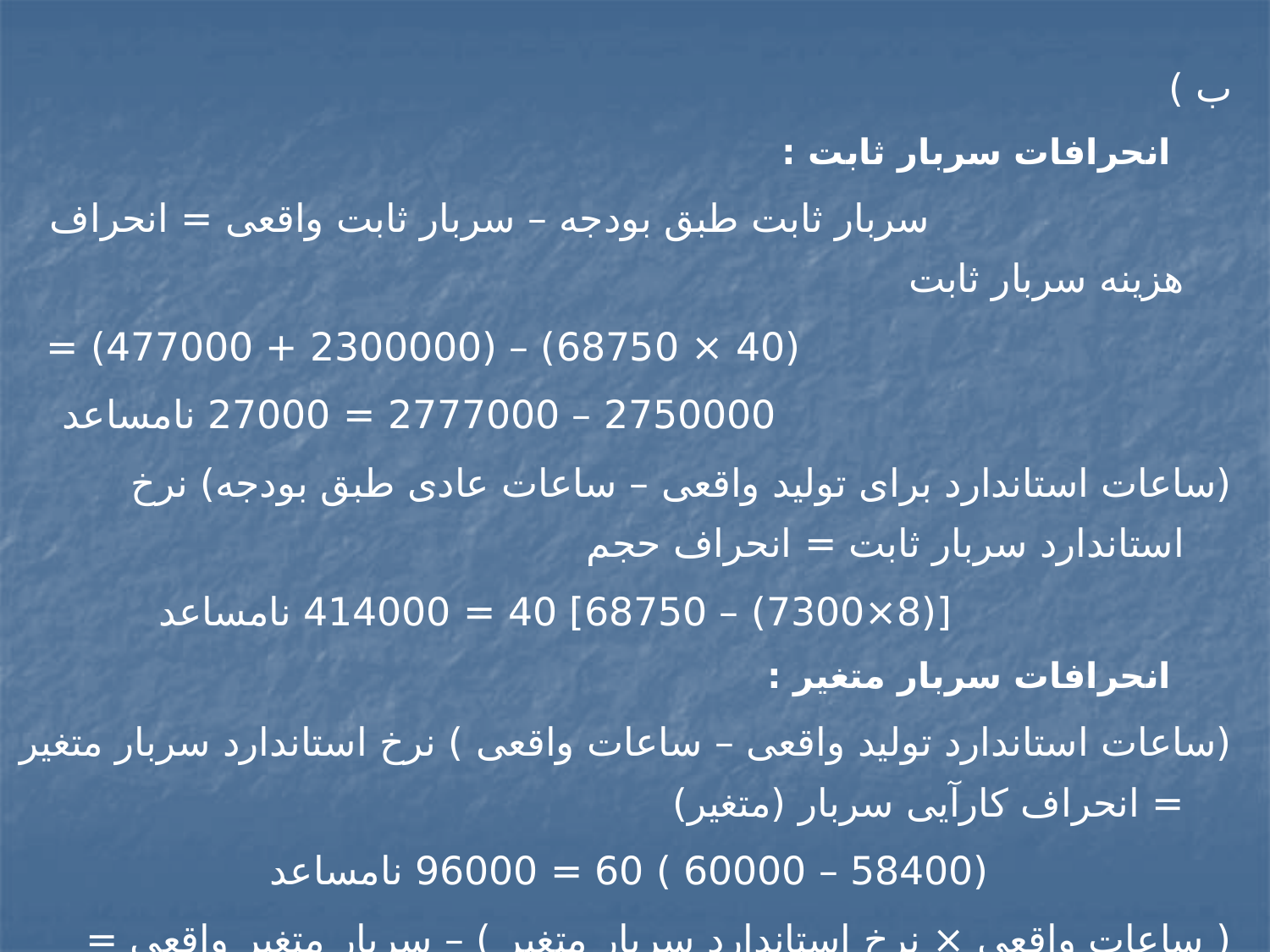

ب )
     انحرافات سربار ثابت :
	                    		سربار ثابت طبق بودجه – سربار ثابت واقعی = انحراف هزینه سربار ثابت
			                     (40 × 68750) – (2300000 + 477000) =
			                       2750000 – 2777000 = 27000 نامساعد
(ساعات استاندارد برای تولید واقعی – ساعات عادی طبق بودجه) نرخ استاندارد سربار ثابت = انحراف حجم
	   	                   [(8×7300) – 68750] 40 = 414000 نامساعد
     انحرافات سربار متغیر :
(ساعات استاندارد تولید واقعی – ساعات واقعی ) نرخ استاندارد سربار متغیر = انحراف کارآیی سربار (متغیر)
		                (58400 – 60000 ) 60 = 96000 نامساعد
( ساعات واقعی × نرخ استاندارد سربار متغیر ) – سربار متغیر واقعی = انحراف هزینه سربار متغیر
	                                      (60000 × 60 ) – (705000 + 2880000) = 15000 مساعد